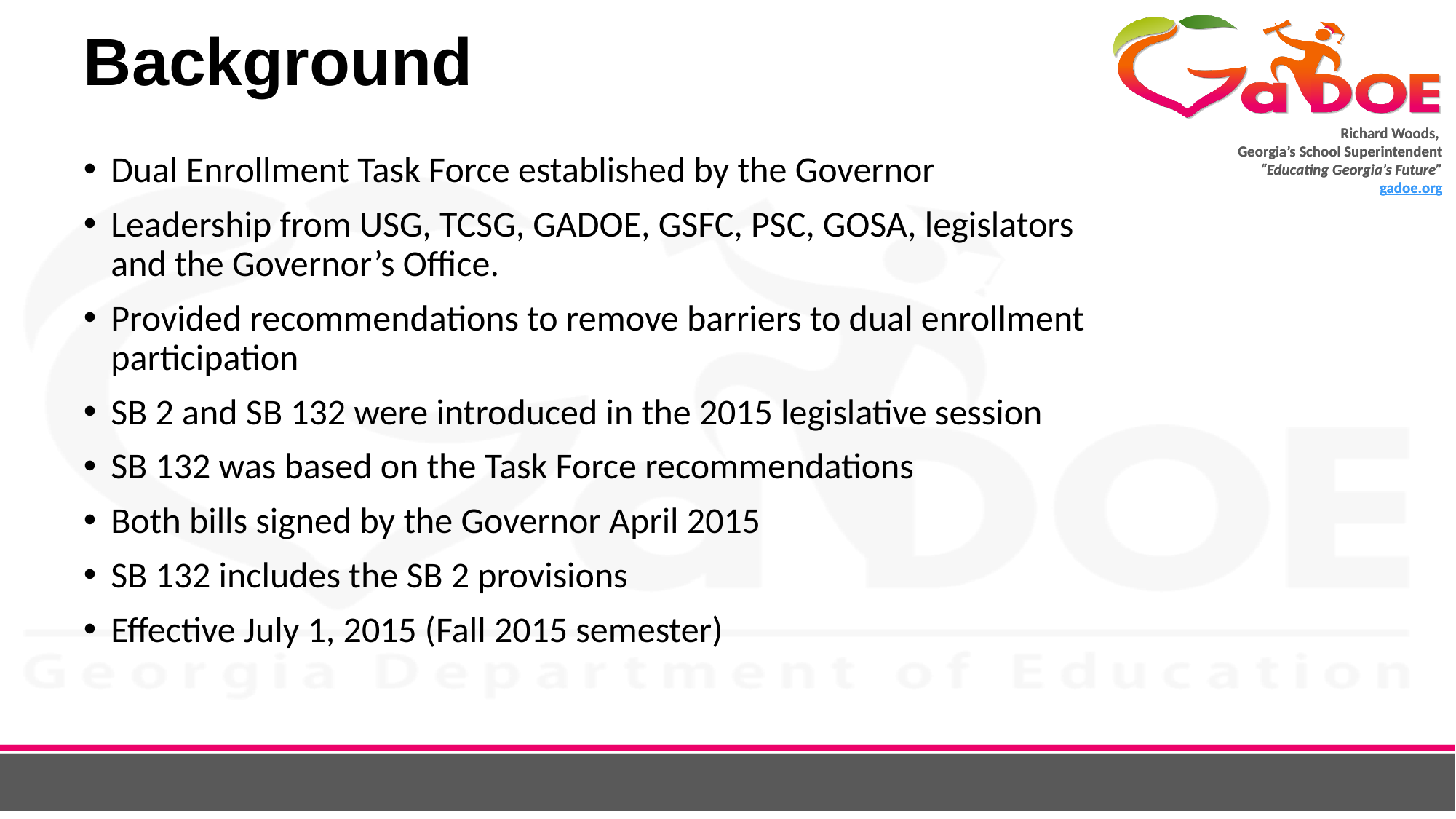

# Background
Dual Enrollment Task Force established by the Governor
Leadership from USG, TCSG, GADOE, GSFC, PSC, GOSA, legislators and the Governor’s Office.
Provided recommendations to remove barriers to dual enrollment participation
SB 2 and SB 132 were introduced in the 2015 legislative session
SB 132 was based on the Task Force recommendations
Both bills signed by the Governor April 2015
SB 132 includes the SB 2 provisions
Effective July 1, 2015 (Fall 2015 semester)